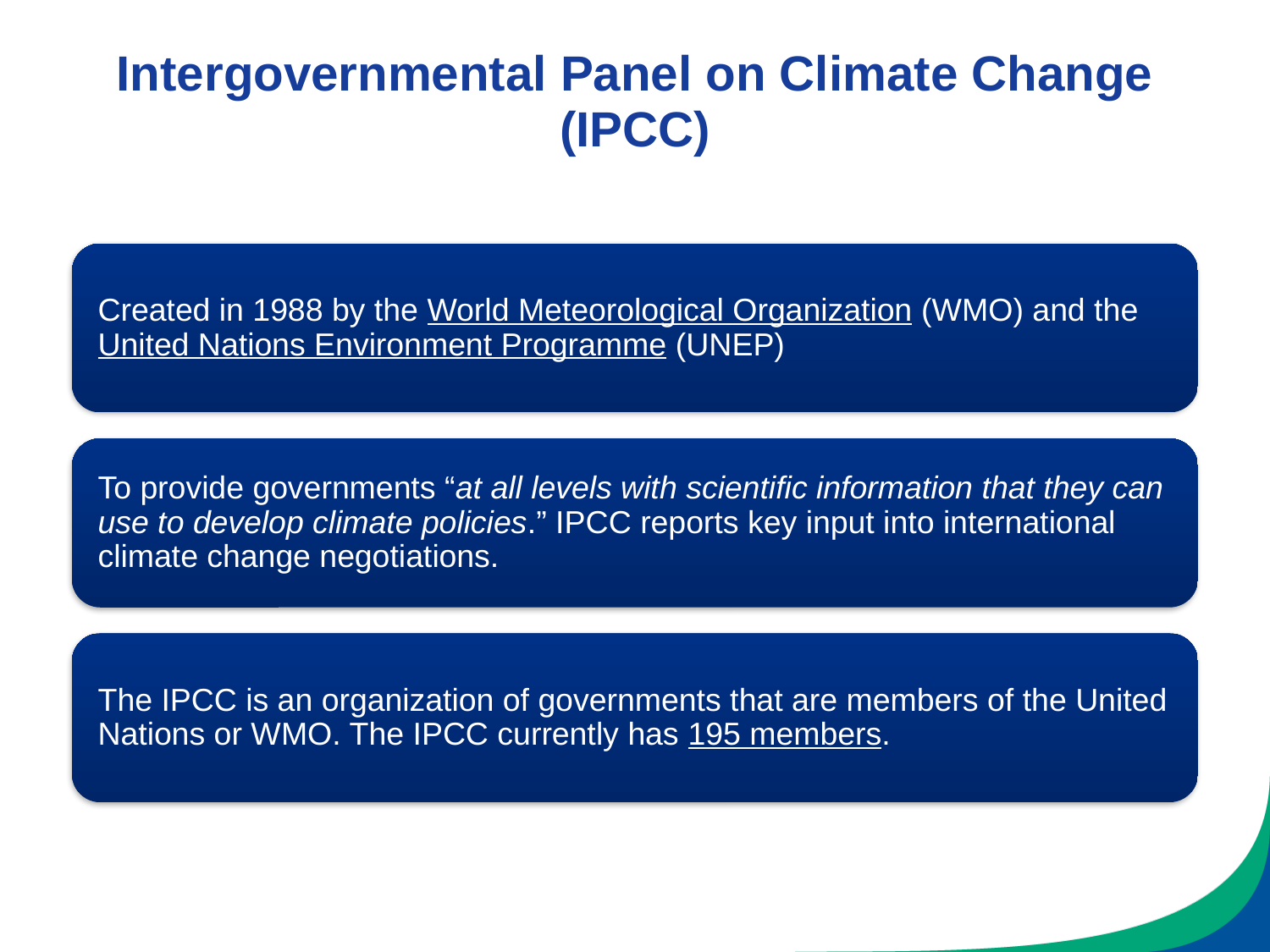

# Intergovernmental Panel on Climate Change (IPCC)
Created in 1988 by the World Meteorological Organization (WMO) and the United Nations Environment Programme (UNEP)
To provide governments “at all levels with scientific information that they can use to develop climate policies.” IPCC reports key input into international climate change negotiations.
The IPCC is an organization of governments that are members of the United Nations or WMO. The IPCC currently has 195 members.